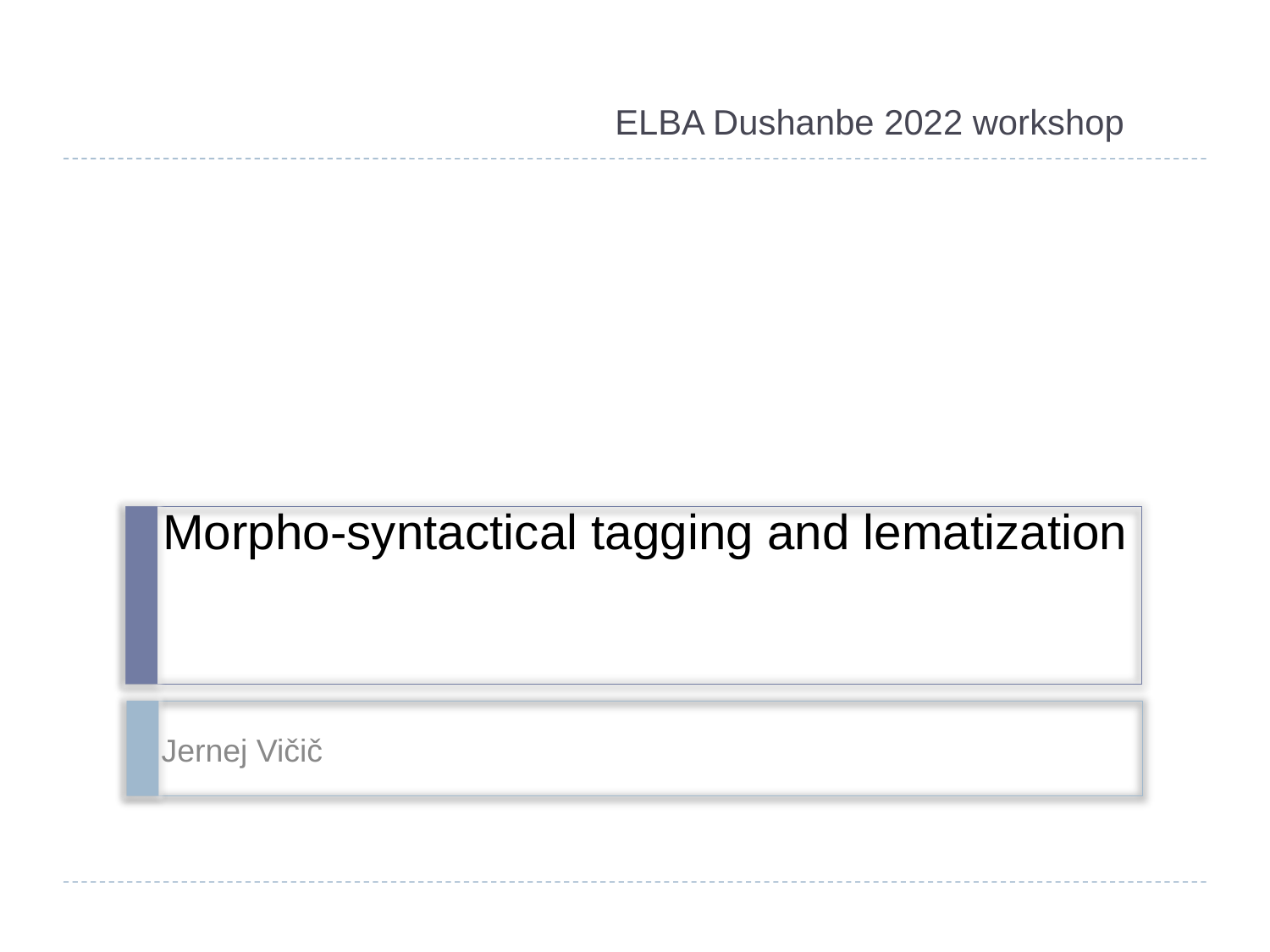

ELBA Dushanbe 2022 workshop
Morpho-syntactical tagging and lematization
Jernej Vičič